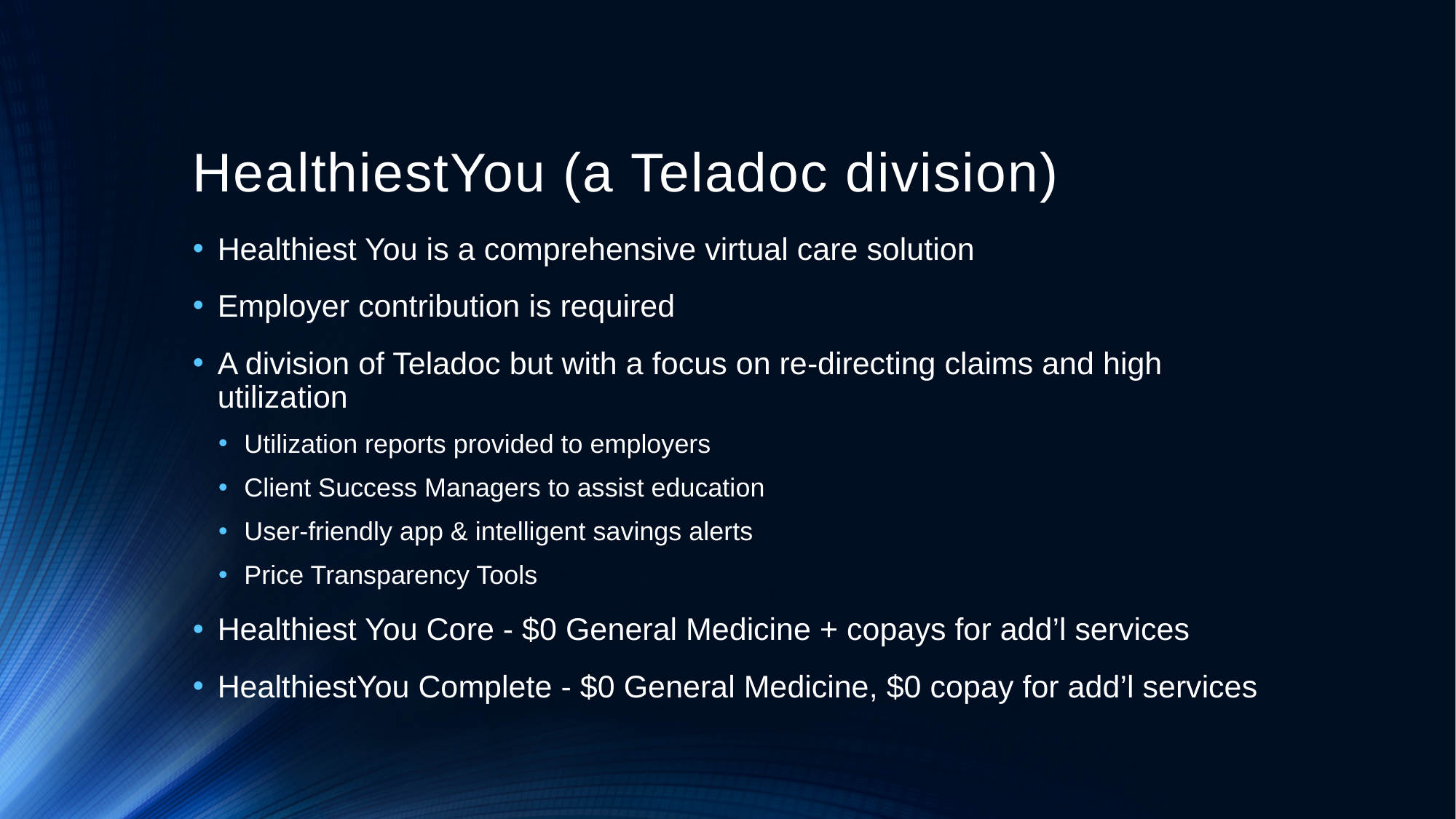

# HealthiestYou (a Teladoc division)
Healthiest You is a comprehensive virtual care solution
Employer contribution is required
A division of Teladoc but with a focus on re-directing claims and high utilization
Utilization reports provided to employers
Client Success Managers to assist education
User-friendly app & intelligent savings alerts
Price Transparency Tools
Healthiest You Core - $0 General Medicine + copays for add’l services
HealthiestYou Complete - $0 General Medicine, $0 copay for add’l services